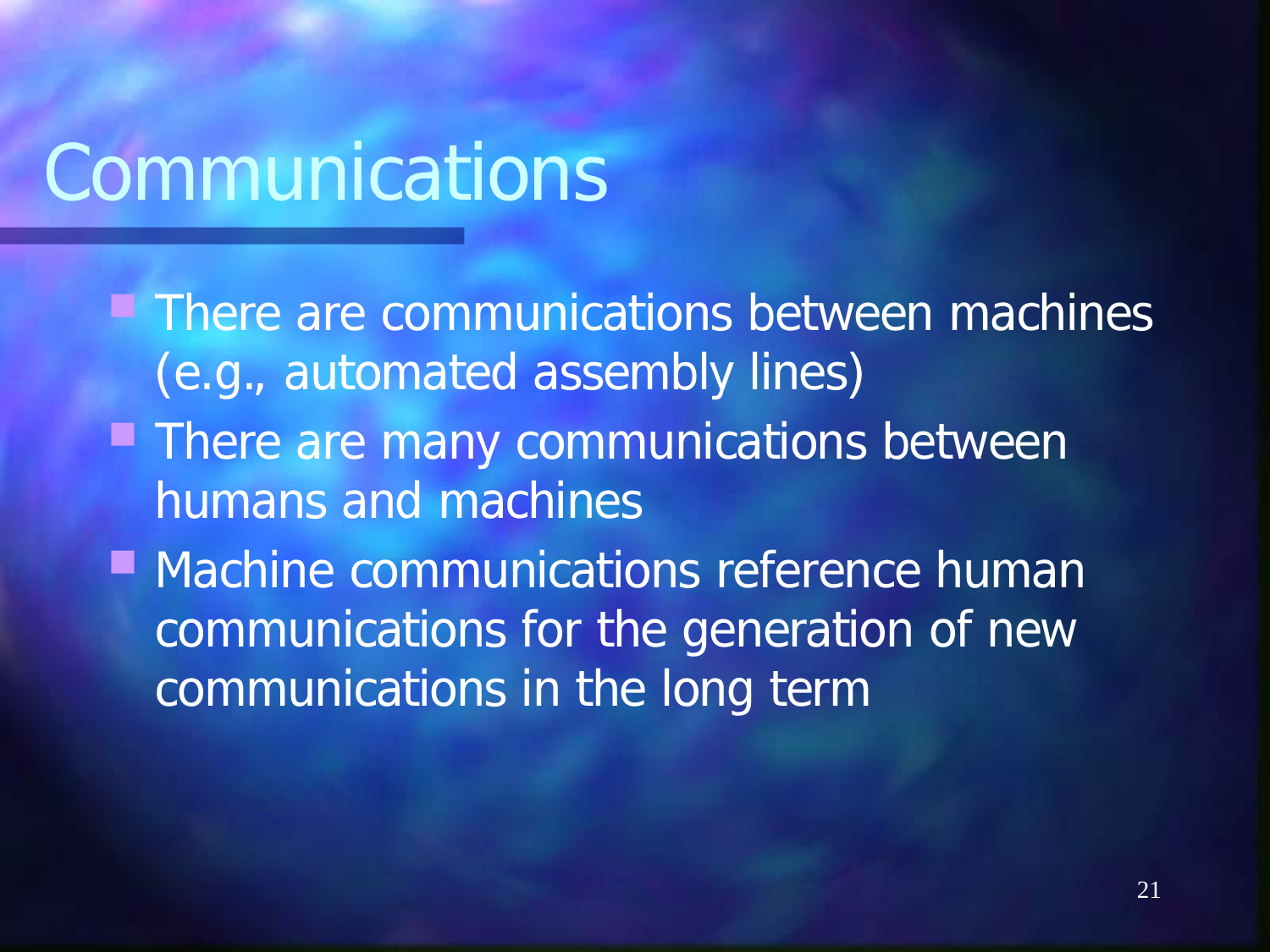

# Communications
There are communications between machines (e.g., automated assembly lines)
There are many communications between humans and machines
Machine communications reference human communications for the generation of new communications in the long term
21